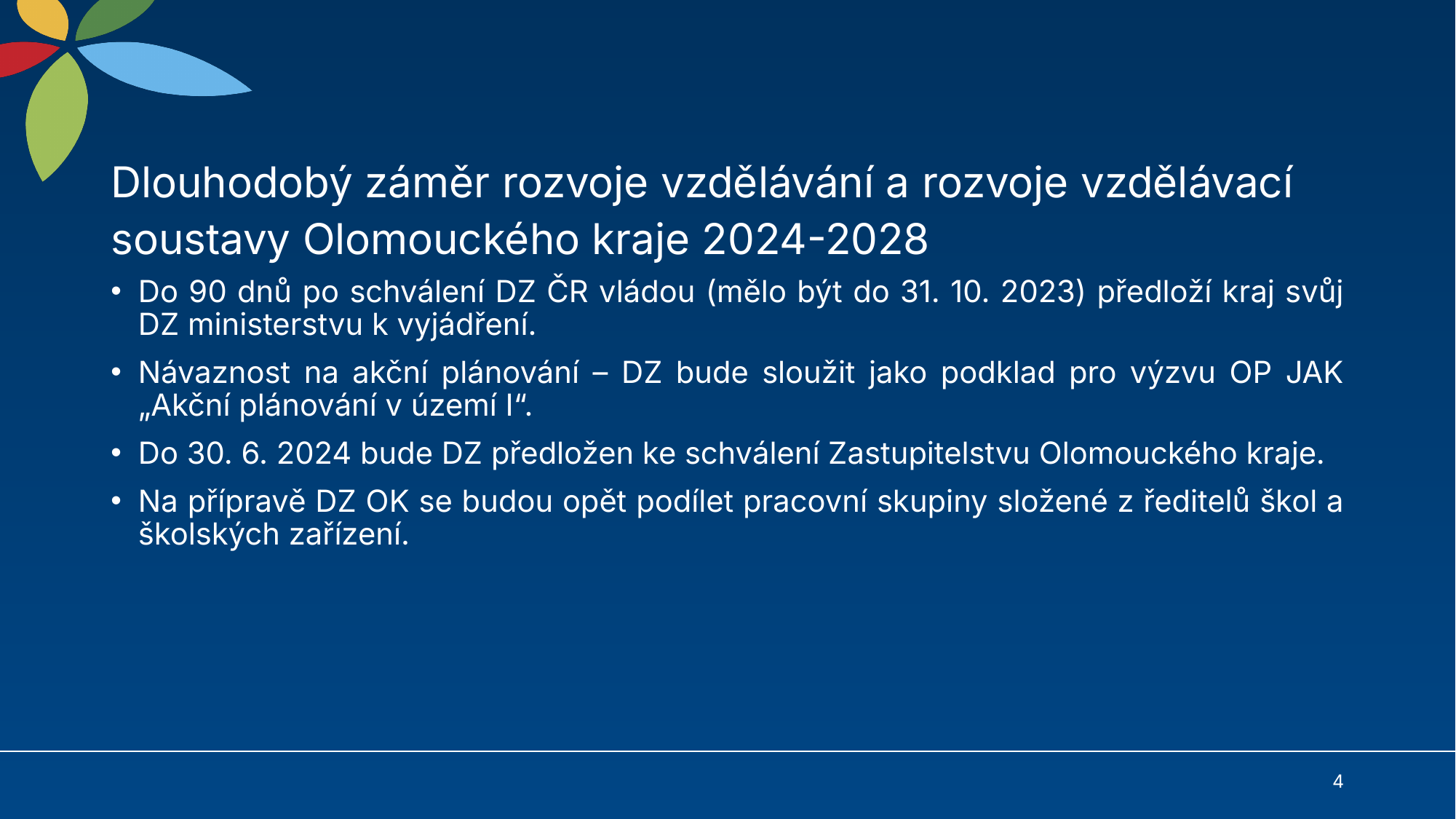

# Dlouhodobý záměr rozvoje vzdělávání a rozvoje vzdělávací soustavy Olomouckého kraje 2024-2028
Do 90 dnů po schválení DZ ČR vládou (mělo být do 31. 10. 2023) předloží kraj svůj DZ ministerstvu k vyjádření.
Návaznost na akční plánování – DZ bude sloužit jako podklad pro výzvu OP JAK „Akční plánování v území I“.
Do 30. 6. 2024 bude DZ předložen ke schválení Zastupitelstvu Olomouckého kraje.
Na přípravě DZ OK se budou opět podílet pracovní skupiny složené z ředitelů škol a školských zařízení.

4